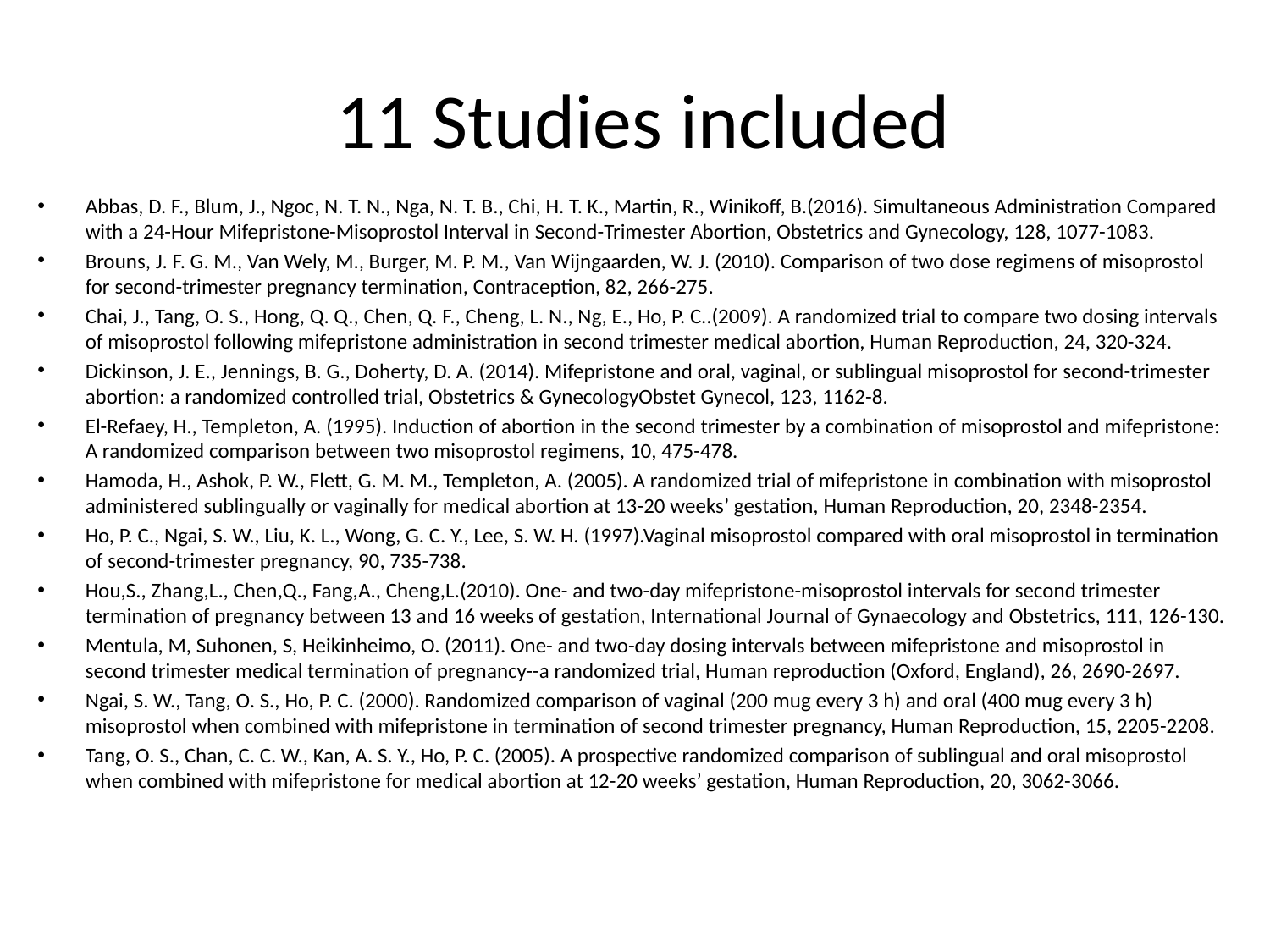

# 11 Studies included
Abbas, D. F., Blum, J., Ngoc, N. T. N., Nga, N. T. B., Chi, H. T. K., Martin, R., Winikoff, B.(2016). Simultaneous Administration Compared with a 24-Hour Mifepristone-Misoprostol Interval in Second-Trimester Abortion, Obstetrics and Gynecology, 128, 1077-1083.
Brouns, J. F. G. M., Van Wely, M., Burger, M. P. M., Van Wijngaarden, W. J. (2010). Comparison of two dose regimens of misoprostol for second-trimester pregnancy termination, Contraception, 82, 266-275.
Chai, J., Tang, O. S., Hong, Q. Q., Chen, Q. F., Cheng, L. N., Ng, E., Ho, P. C..(2009). A randomized trial to compare two dosing intervals of misoprostol following mifepristone administration in second trimester medical abortion, Human Reproduction, 24, 320-324.
Dickinson, J. E., Jennings, B. G., Doherty, D. A. (2014). Mifepristone and oral, vaginal, or sublingual misoprostol for second-trimester abortion: a randomized controlled trial, Obstetrics & GynecologyObstet Gynecol, 123, 1162-8.
El-Refaey, H., Templeton, A. (1995). Induction of abortion in the second trimester by a combination of misoprostol and mifepristone: A randomized comparison between two misoprostol regimens, 10, 475-478.
Hamoda, H., Ashok, P. W., Flett, G. M. M., Templeton, A. (2005). A randomized trial of mifepristone in combination with misoprostol administered sublingually or vaginally for medical abortion at 13-20 weeks’ gestation, Human Reproduction, 20, 2348-2354.
Ho, P. C., Ngai, S. W., Liu, K. L., Wong, G. C. Y., Lee, S. W. H. (1997).Vaginal misoprostol compared with oral misoprostol in termination of second-trimester pregnancy, 90, 735-738.
Hou,S., Zhang,L., Chen,Q., Fang,A., Cheng,L.(2010). One- and two-day mifepristone-misoprostol intervals for second trimester termination of pregnancy between 13 and 16 weeks of gestation, International Journal of Gynaecology and Obstetrics, 111, 126-130.
Mentula, M, Suhonen, S, Heikinheimo, O. (2011). One- and two-day dosing intervals between mifepristone and misoprostol in second trimester medical termination of pregnancy--a randomized trial, Human reproduction (Oxford, England), 26, 2690-2697.
Ngai, S. W., Tang, O. S., Ho, P. C. (2000). Randomized comparison of vaginal (200 mug every 3 h) and oral (400 mug every 3 h) misoprostol when combined with mifepristone in termination of second trimester pregnancy, Human Reproduction, 15, 2205-2208.
Tang, O. S., Chan, C. C. W., Kan, A. S. Y., Ho, P. C. (2005). A prospective randomized comparison of sublingual and oral misoprostol when combined with mifepristone for medical abortion at 12-20 weeks’ gestation, Human Reproduction, 20, 3062-3066.